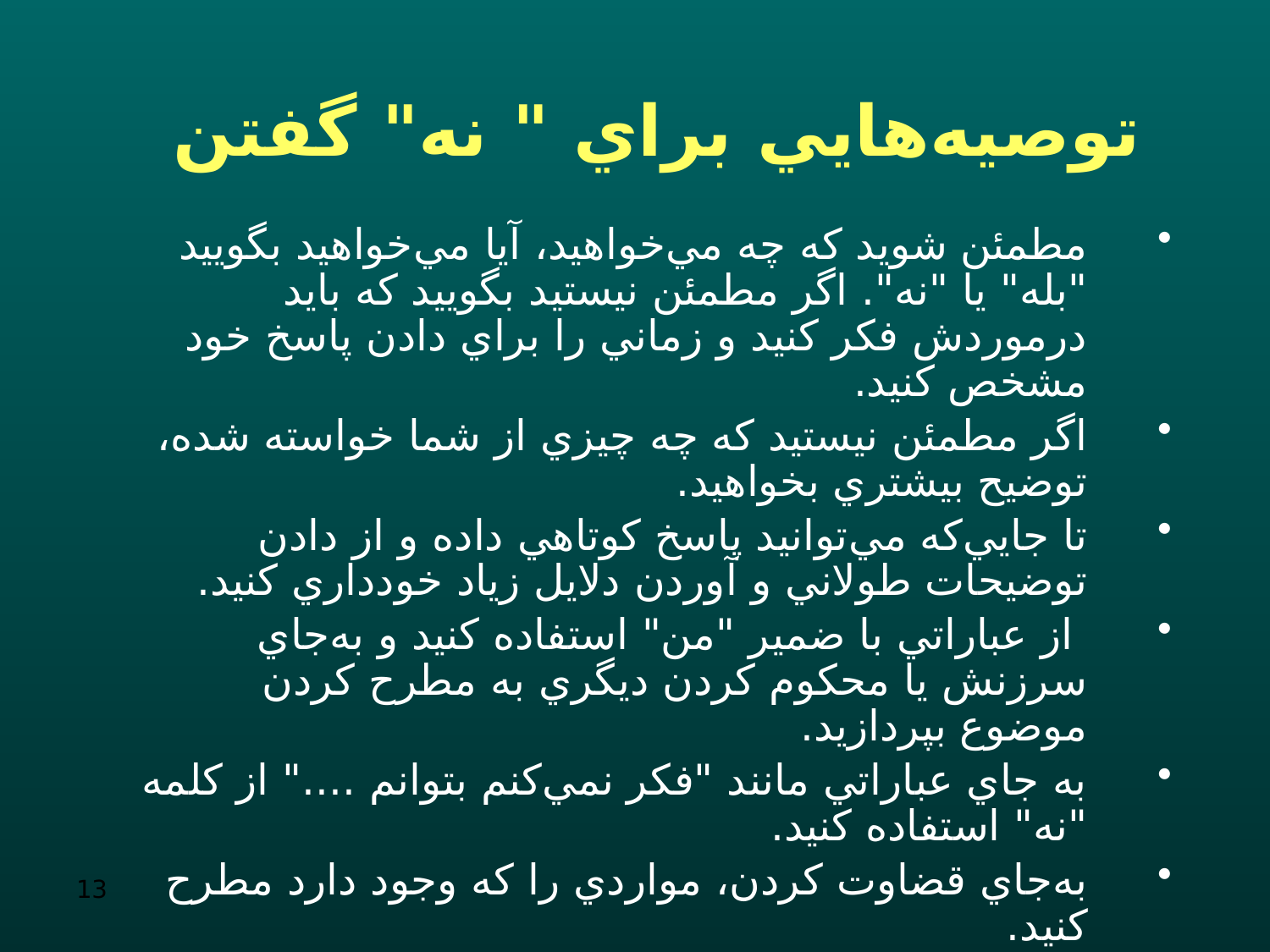

# توصيه‌هايي براي " نه‌" گفتن
مطمئن شويد كه چه مي‌خواهيد، آيا مي‌خواهيد بگوييد "بله" يا "نه". اگر مطمئن نيستيد بگوييد كه بايد درموردش فكر كنيد و زماني را براي دادن پاسخ خود مشخص كنيد.
اگر مطمئن نيستيد كه چه چيزي از شما خواسته شده، توضيح بيشتري بخواهيد.
تا جايي‌كه مي‌توانيد پاسخ كوتاهي داده و از دادن توضيحات طولاني و آوردن دلايل زياد خودداري كنيد.
 از عباراتي با ضمير "من" استفاده كنيد و به‌جاي سرزنش يا محكوم كردن ديگري به مطرح كردن موضوع بپردازيد.
به جاي عباراتي مانند "فكر نمي‌كنم بتوانم ...." از كلمه "نه" استفاده كنيد.
به‌جاي قضاوت كردن، مواردي را كه وجود دارد مطرح كنيد.
13